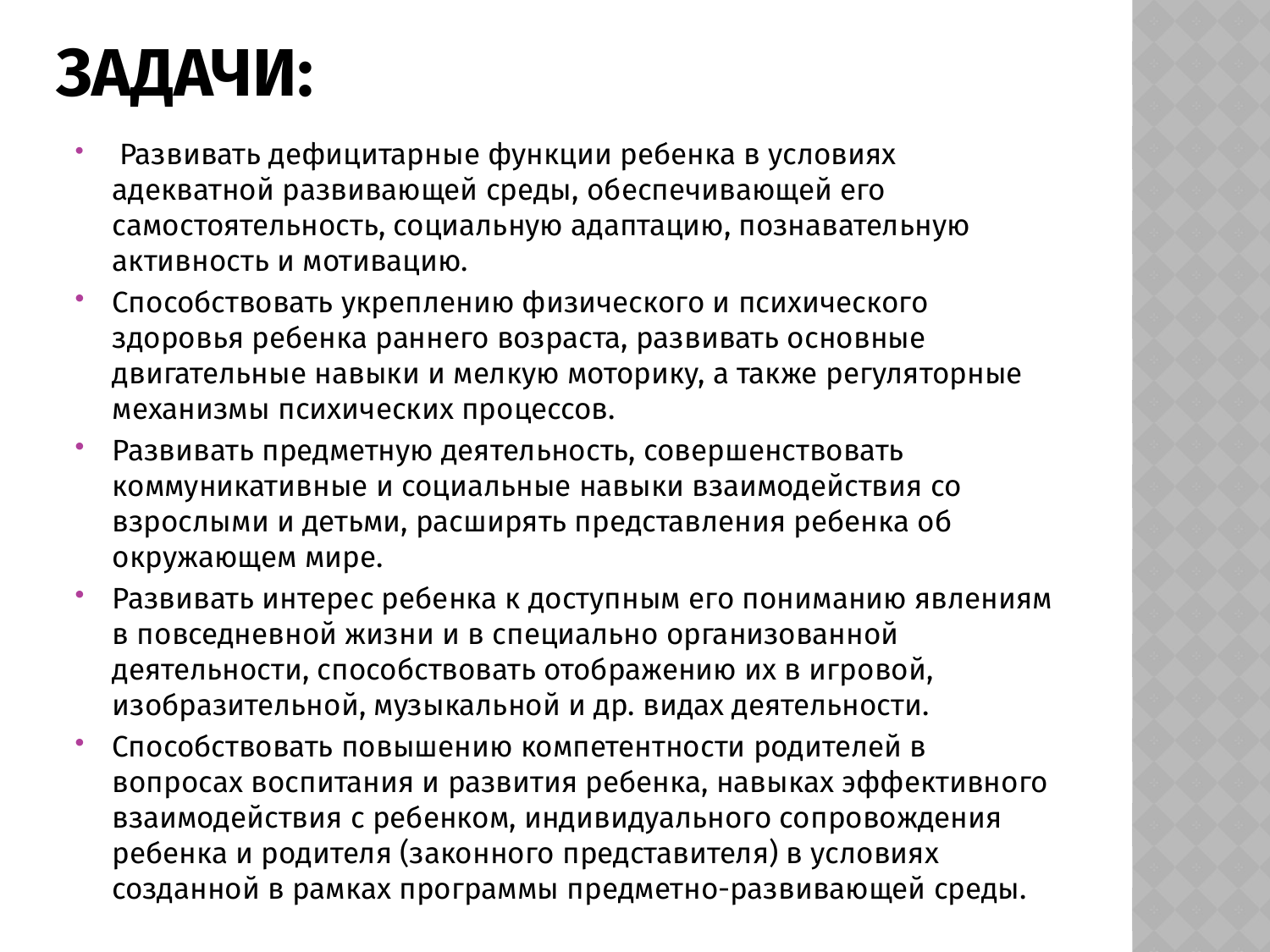

# Задачи:
 Развивать дефицитарные функции ребенка в условиях адекватной развивающей среды, обеспечивающей его самостоятельность, социальную адаптацию, познавательную активность и мотивацию.
Способствовать укреплению физического и психического здоровья ребенка раннего возраста, развивать основные двигательные навыки и мелкую моторику, а также регуляторные механизмы психических процессов.
Развивать предметную деятельность, совершенствовать коммуникативные и социальные навыки взаимодействия со взрослыми и детьми, расширять представления ребенка об окружающем мире.
Развивать интерес ребенка к доступным его пониманию явлениям в повседневной жизни и в специально организованной деятельности, способствовать отображению их в игровой, изобразительной, музыкальной и др. видах деятельности.
Способствовать повышению компетентности родителей в вопросах воспитания и развития ребенка, навыках эффективного взаимодействия с ребенком, индивидуального сопровождения ребенка и родителя (законного представителя) в условиях созданной в рамках программы предметно-развивающей среды.